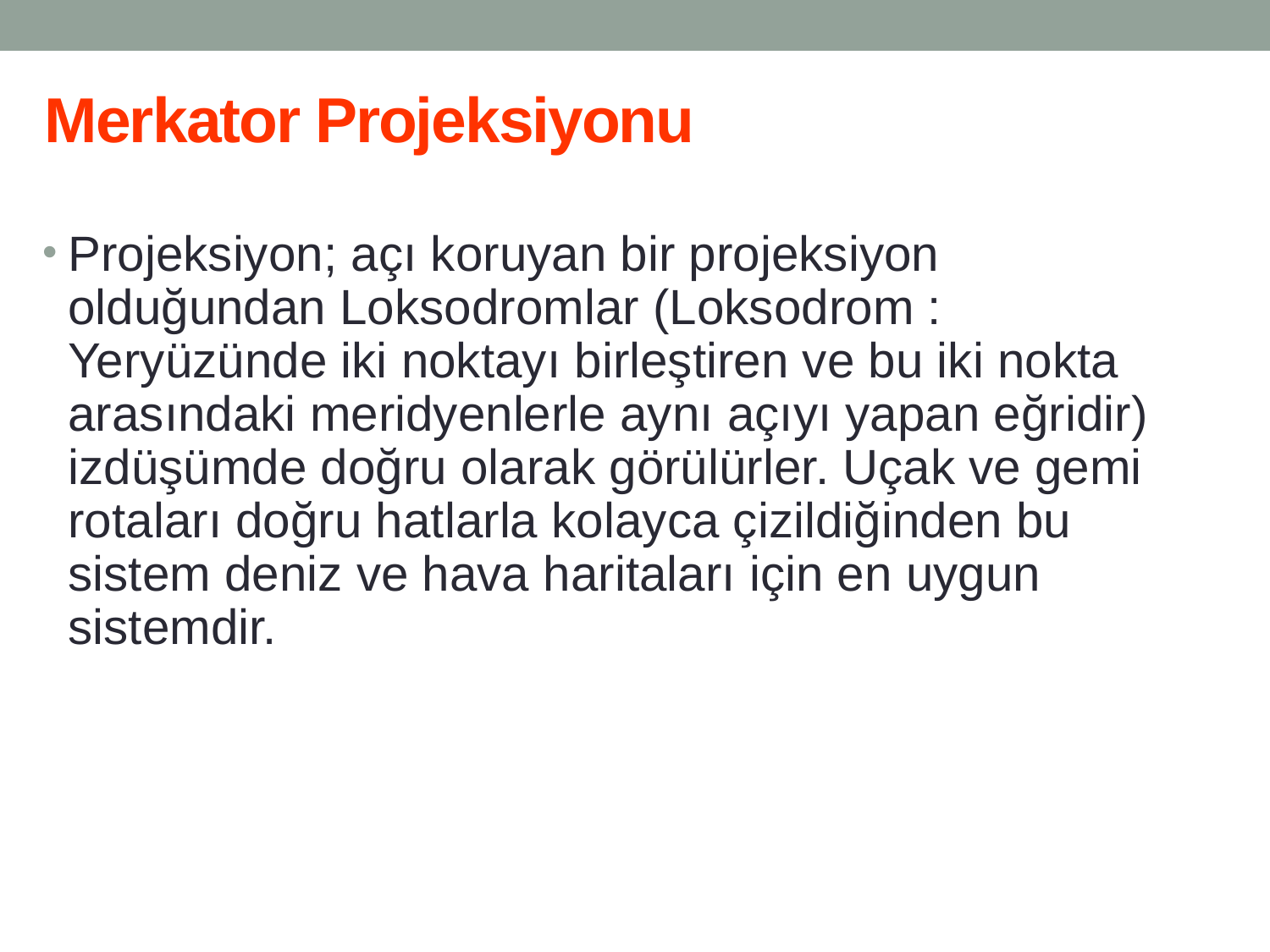

Merkator Projeksiyonu
Projeksiyon; açı koruyan bir projeksiyon olduğundan Loksodromlar (Loksodrom : Yeryüzünde iki noktayı birleştiren ve bu iki nokta arasındaki meridyenlerle aynı açıyı yapan eğridir) izdüşümde doğru olarak görülürler. Uçak ve gemi rotaları doğru hatlarla kolayca çizildiğinden bu sistem deniz ve hava haritaları için en uygun sistemdir.